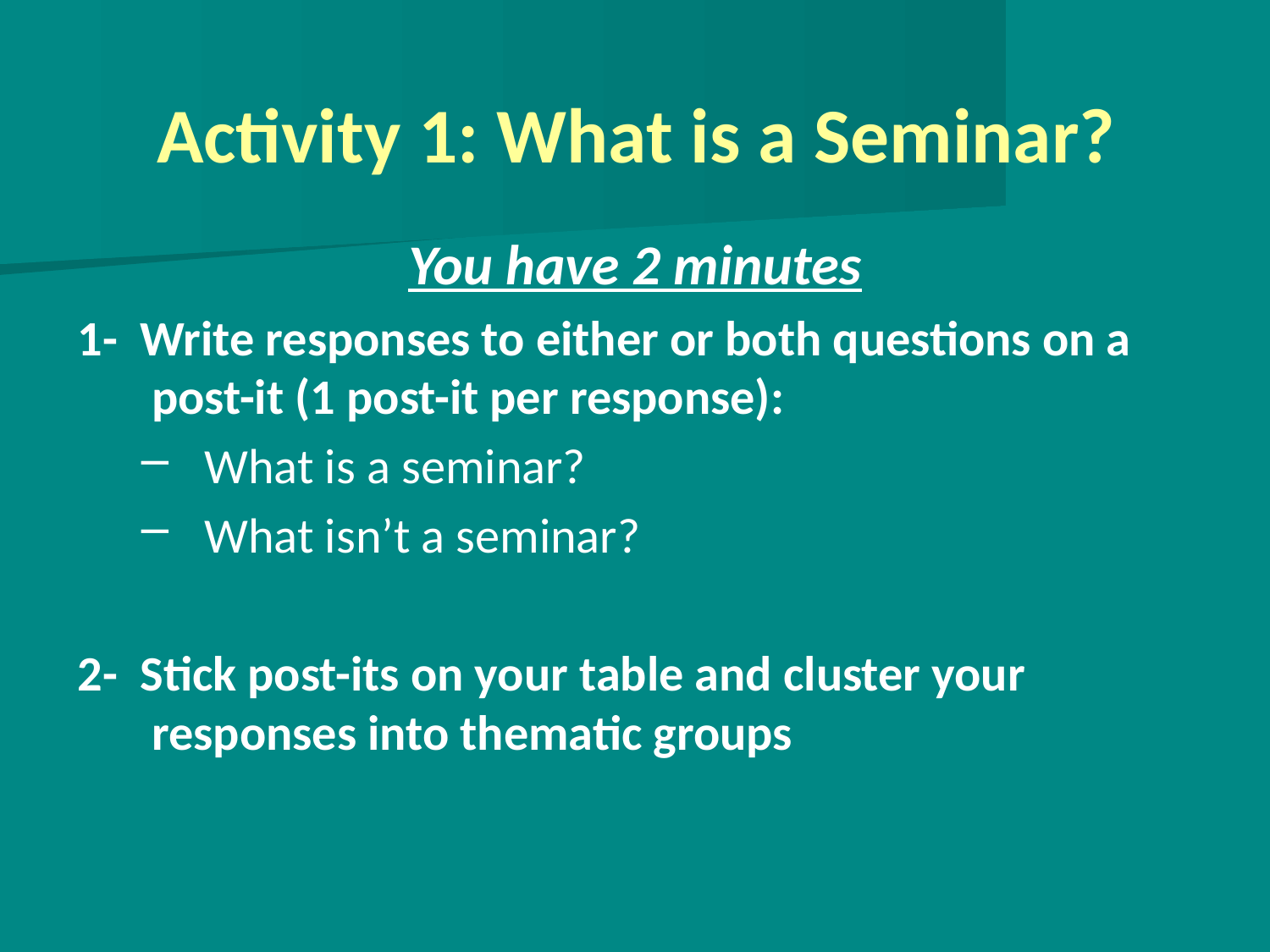

Activity 1: What is a Seminar?
You have 2 minutes
1-  Write responses to either or both questions on a post-it (1 post-it per response):
What is a seminar?
What isn’t a seminar?

2-  Stick post-its on your table and cluster your responses into thematic groups